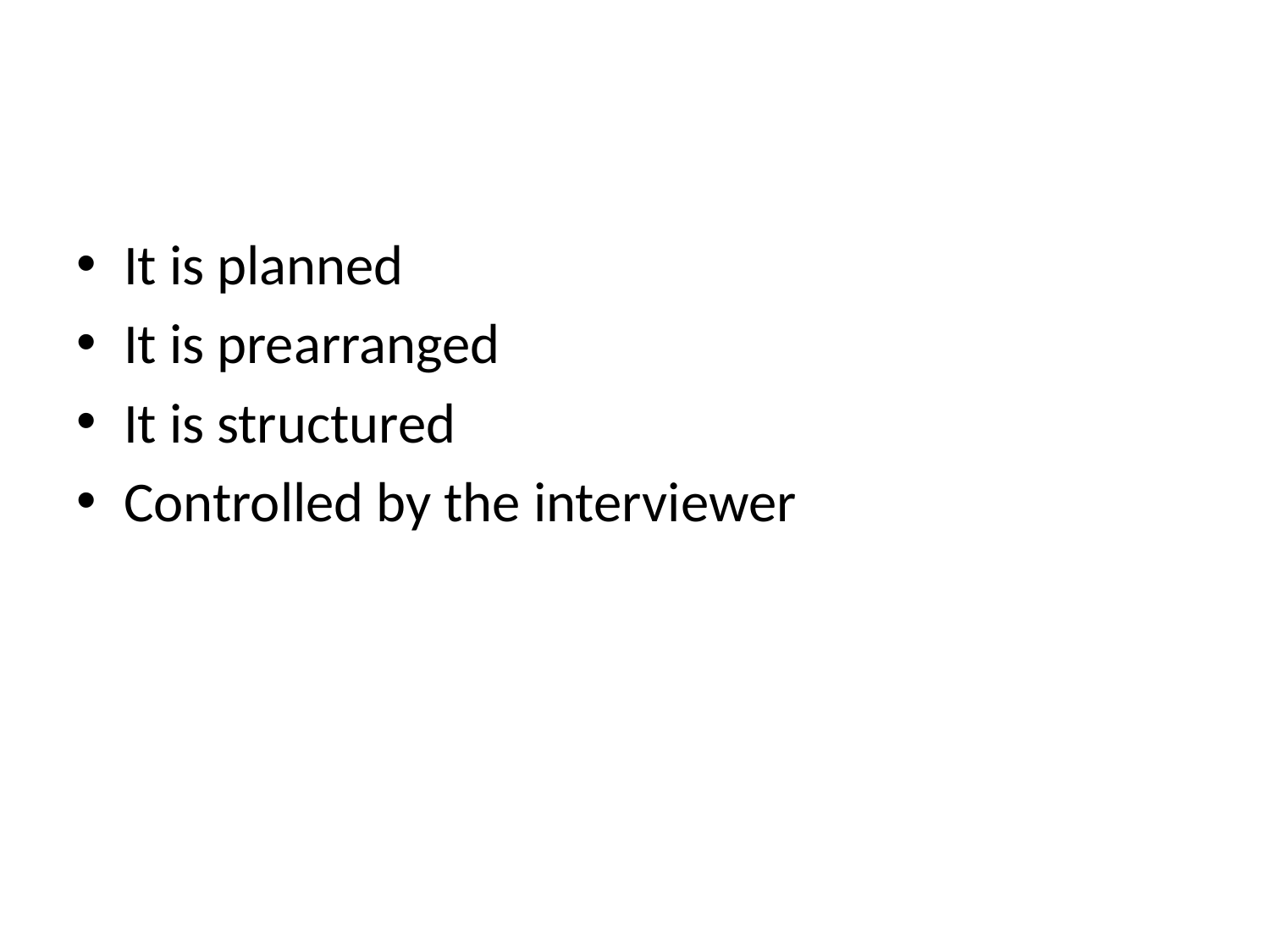

#
It is planned
It is prearranged
It is structured
Controlled by the interviewer